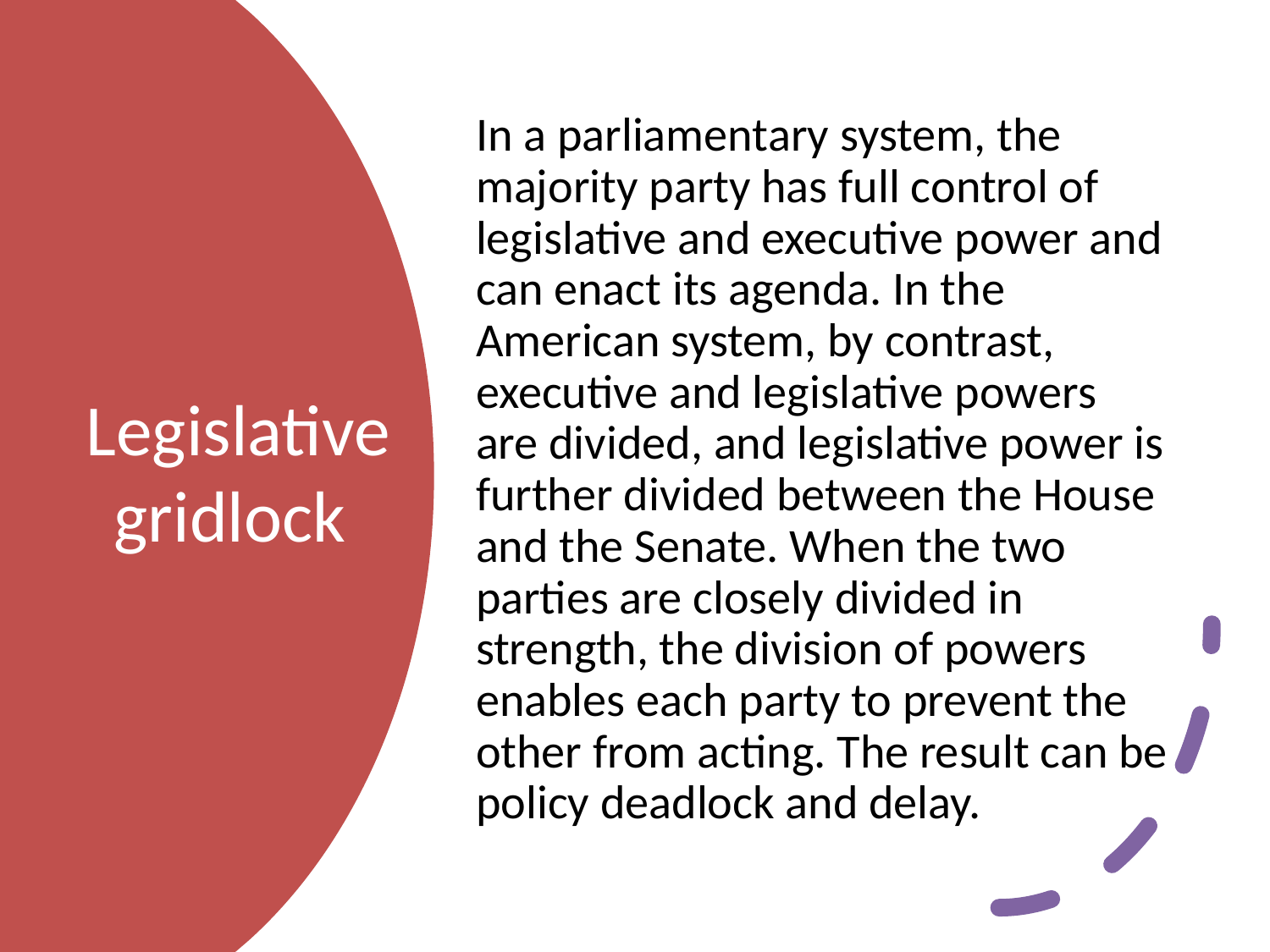

In a parliamentary system, the majority party has full control of legislative and executive power and can enact its agenda. In the American system, by contrast, executive and legislative powers are divided, and legislative power is further divided between the House and the Senate. When the two parties are closely divided in strength, the division of powers enables each party to prevent the other from acting. The result can be policy deadlock and delay.
# Legislative gridlock